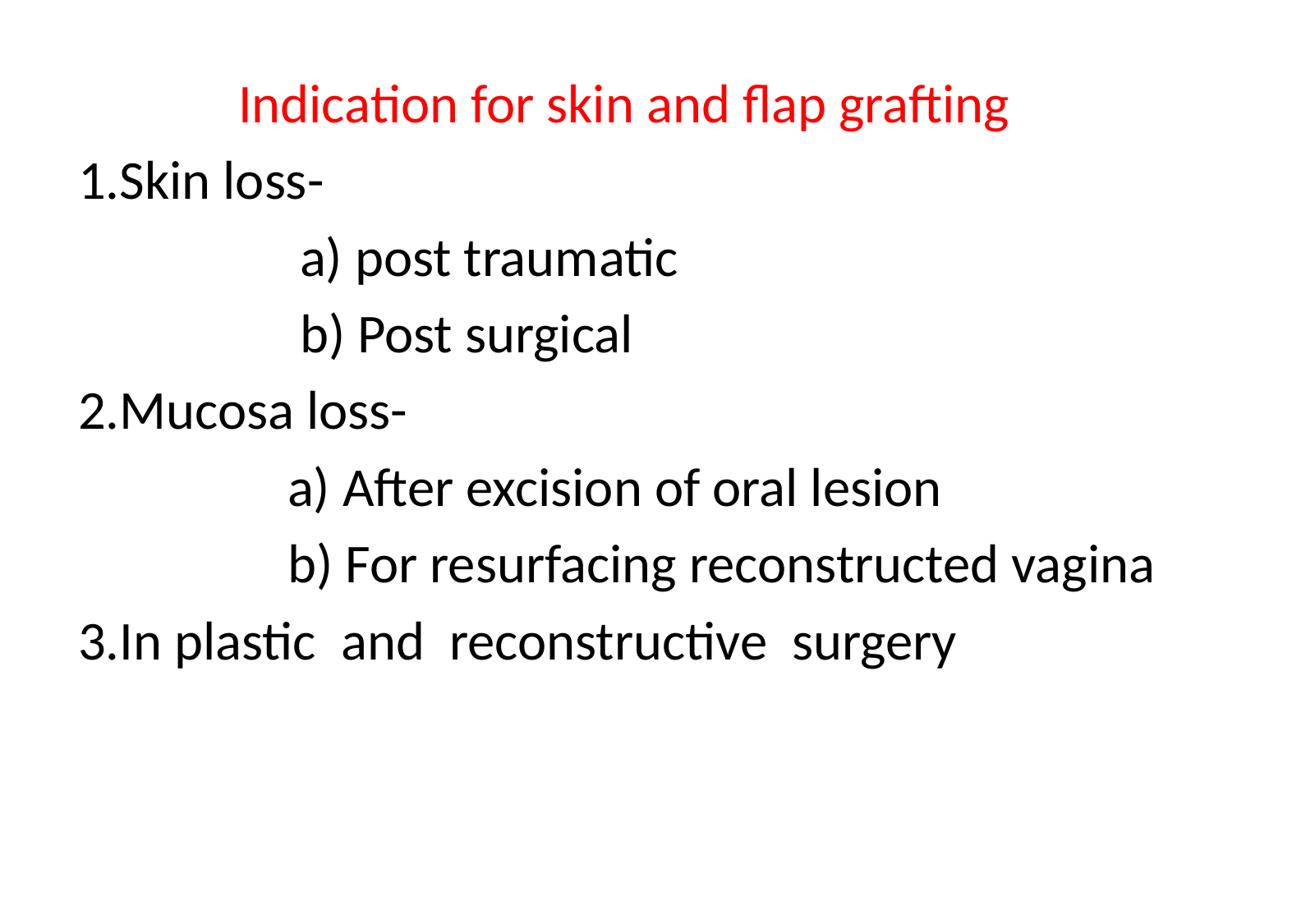

Indication for skin and flap grafting
1.Skin loss-
                  a) post traumatic
                  b) Post surgical
2.Mucosa loss-
                 a) After excision of oral lesion
                 b) For resurfacing reconstructed vagina
3.In plastic  and  reconstructive  surgery